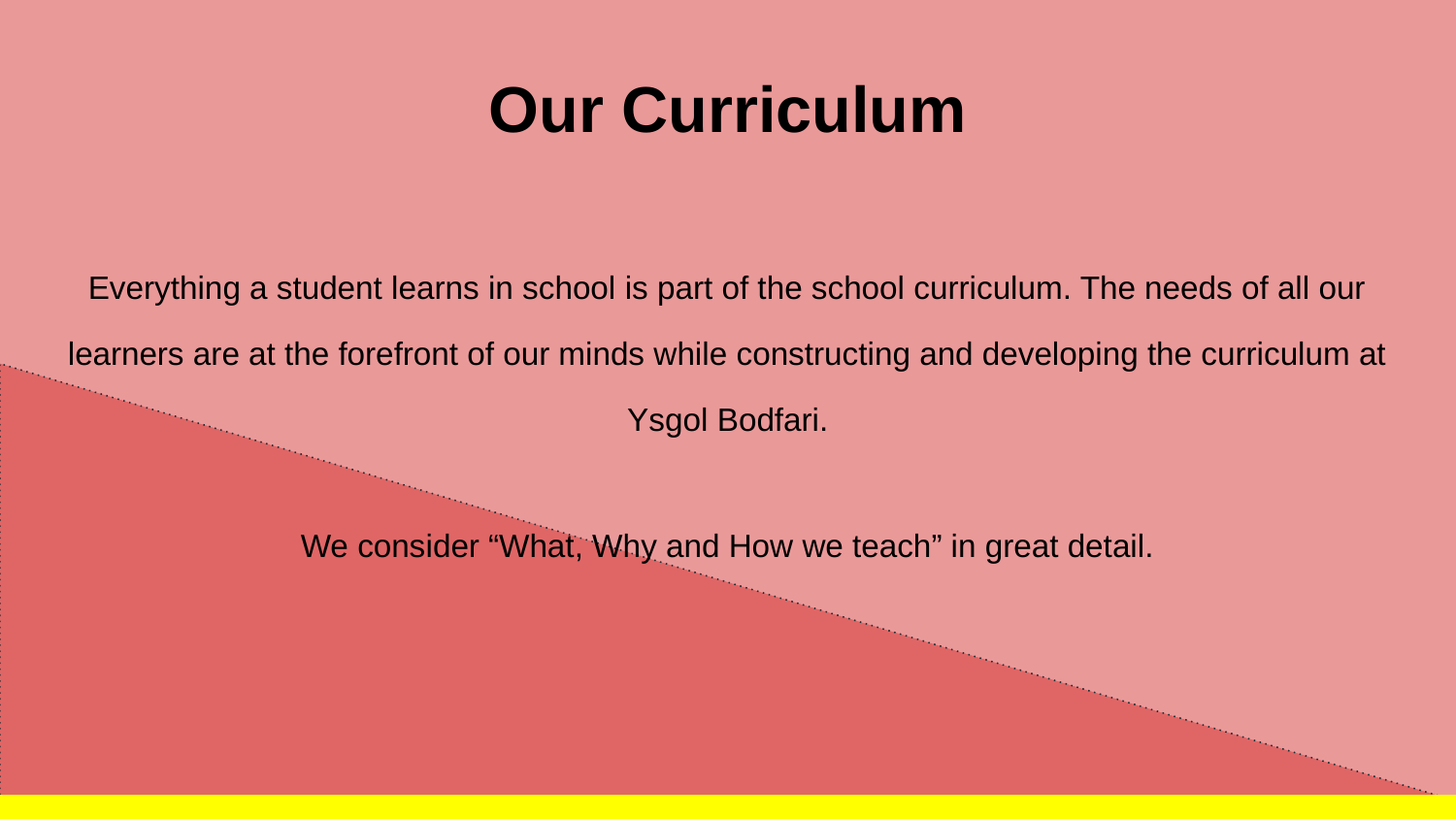

# Our Curriculum

Everything a student learns in school is part of the school curriculum. The needs of all our learners are at the forefront of our minds while constructing and developing the curriculum at Ysgol Bodfari.
We consider “What, Why and How we teach” in great detail.